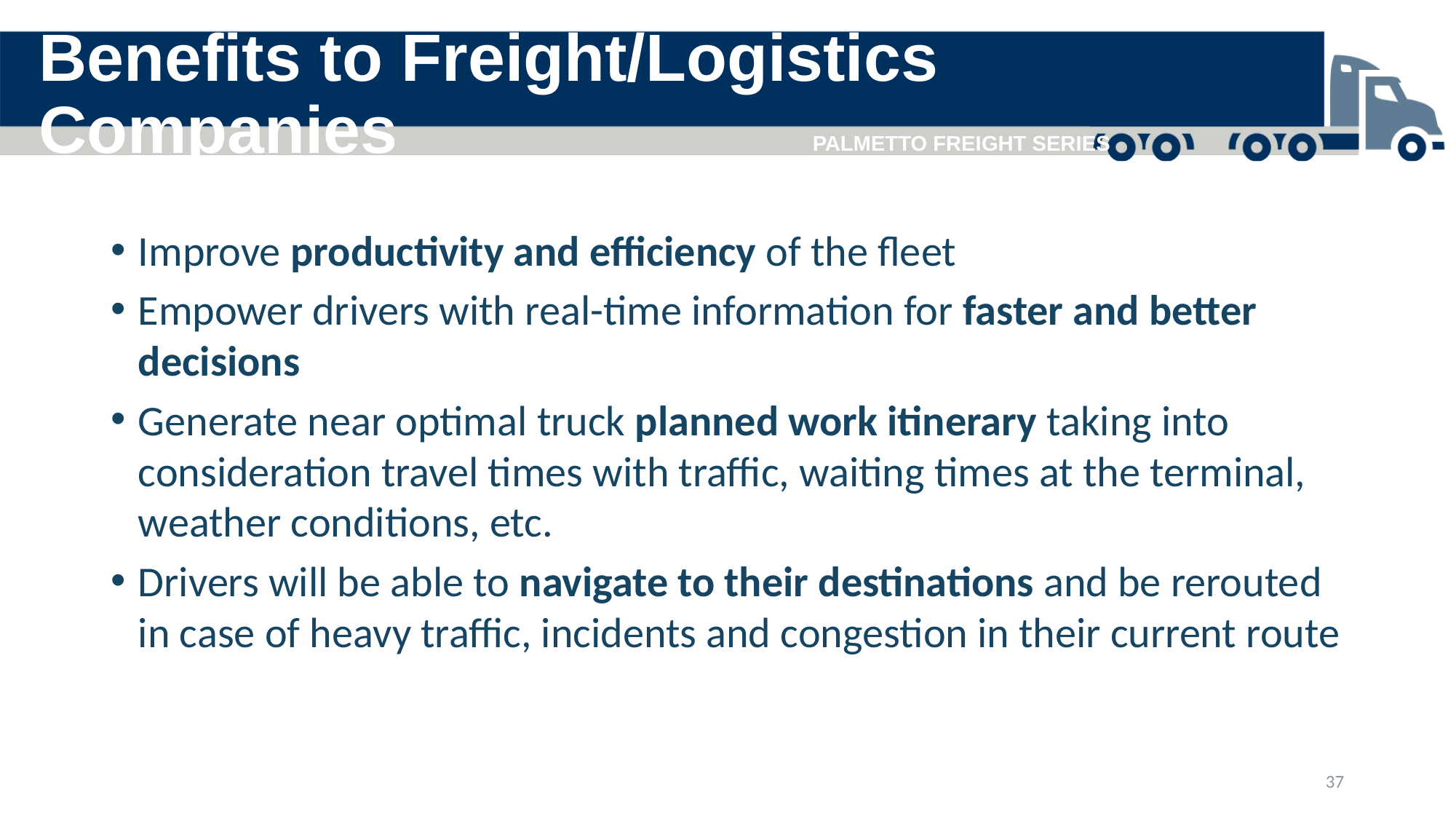

# Benefits to Freight/Logistics Companies
Improve productivity and efficiency of the fleet
Empower drivers with real-time information for faster and better decisions
Generate near optimal truck planned work itinerary taking into consideration travel times with traffic, waiting times at the terminal, weather conditions, etc.
Drivers will be able to navigate to their destinations and be rerouted in case of heavy traffic, incidents and congestion in their current route

37